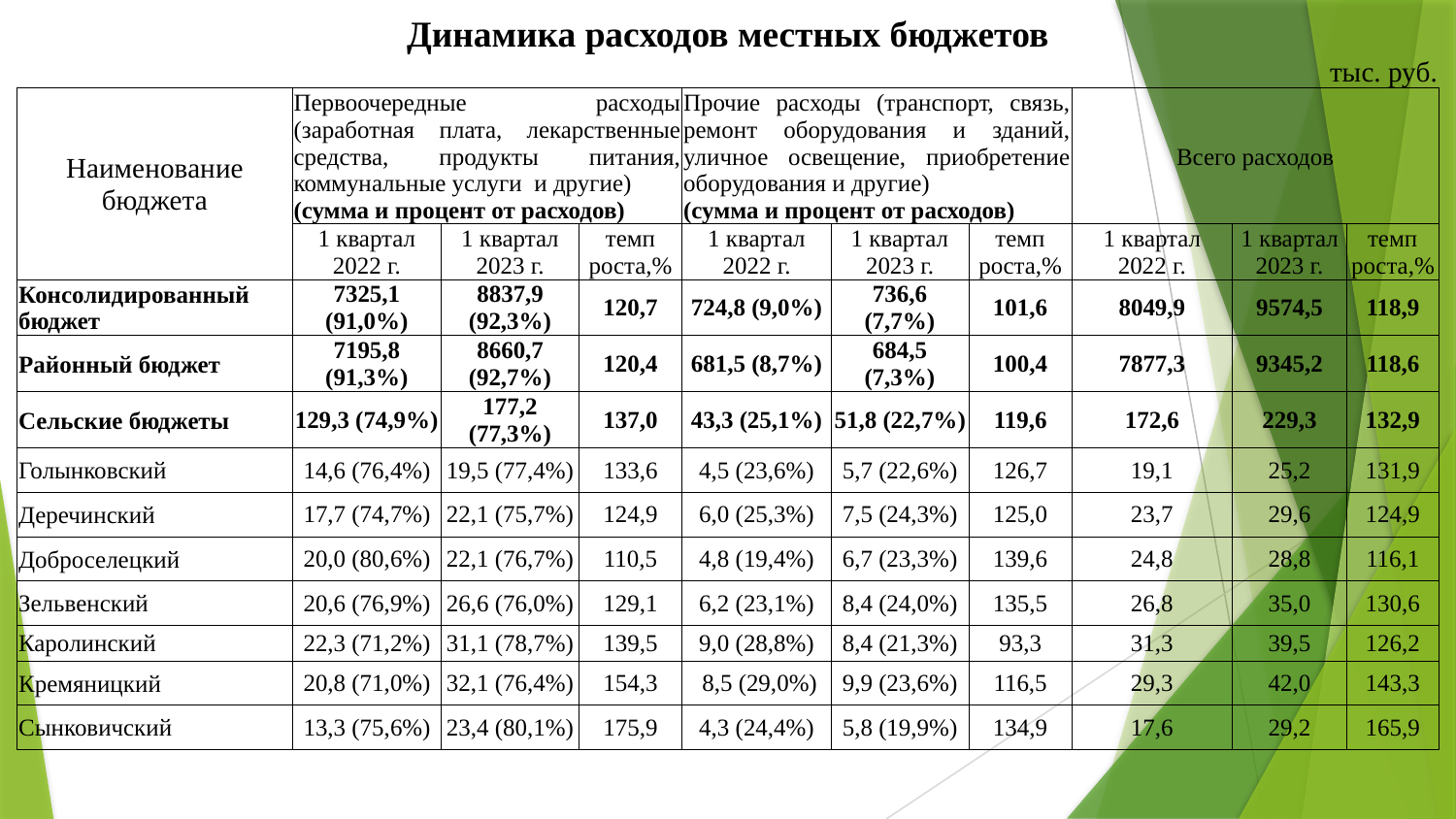

| Динамика расходов местных бюджетов |  |  |  |  |  |  |  |  |  |  |  |
| --- | --- | --- | --- | --- | --- | --- | --- | --- | --- | --- | --- |
|  |  |  |  |  |  |  |  |  |  | тыс. руб. |  |
| Наименование бюджета | Первоочередные расходы (заработная плата, лекарственные средства, продукты питания, коммунальные услуги и другие) (сумма и процент от расходов) |  |  | Прочие расходы (транспорт, связь, ремонт оборудования и зданий, уличное освещение, приобретение оборудования и другие) (сумма и процент от расходов) |  |  | Всего расходов |  |  |  |  |
|  | 1 квартал 2022 г. | 1 квартал 2023 г. | темп роста,% | 1 квартал 2022 г. | 1 квартал 2023 г. | темп роста,% | 1 квартал 2022 г. |  | 1 квартал 2023 г. |  | темп роста,% |
| Консолидированный бюджет | 7325,1 (91,0%) | 8837,9 (92,3%) | 120,7 | 724,8 (9,0%) | 736,6 (7,7%) | 101,6 | 8049,9 |  | 9574,5 |  | 118,9 |
| Районный бюджет | 7195,8 (91,3%) | 8660,7 (92,7%) | 120,4 | 681,5 (8,7%) | 684,5 (7,3%) | 100,4 | 7877,3 |  | 9345,2 |  | 118,6 |
| Сельские бюджеты | 129,3 (74,9%) | 177,2 (77,3%) | 137,0 | 43,3 (25,1%) | 51,8 (22,7%) | 119,6 | 172,6 |  | 229,3 |  | 132,9 |
| Голынковский | 14,6 (76,4%) | 19,5 (77,4%) | 133,6 | 4,5 (23,6%) | 5,7 (22,6%) | 126,7 | 19,1 |  | 25,2 |  | 131,9 |
| Деречинский | 17,7 (74,7%) | 22,1 (75,7%) | 124,9 | 6,0 (25,3%) | 7,5 (24,3%) | 125,0 | 23,7 |  | 29,6 |  | 124,9 |
| Доброселецкий | 20,0 (80,6%) | 22,1 (76,7%) | 110,5 | 4,8 (19,4%) | 6,7 (23,3%) | 139,6 | 24,8 |  | 28,8 |  | 116,1 |
| Зельвенский | 20,6 (76,9%) | 26,6 (76,0%) | 129,1 | 6,2 (23,1%) | 8,4 (24,0%) | 135,5 | 26,8 |  | 35,0 |  | 130,6 |
| Каролинский | 22,3 (71,2%) | 31,1 (78,7%) | 139,5 | 9,0 (28,8%) | 8,4 (21,3%) | 93,3 | 31,3 |  | 39,5 |  | 126,2 |
| Кремяницкий | 20,8 (71,0%) | 32,1 (76,4%) | 154,3 | 8,5 (29,0%) | 9,9 (23,6%) | 116,5 | 29,3 |  | 42,0 |  | 143,3 |
| Сынковичский | 13,3 (75,6%) | 23,4 (80,1%) | 175,9 | 4,3 (24,4%) | 5,8 (19,9%) | 134,9 | 17,6 |  | 29,2 |  | 165,9 |